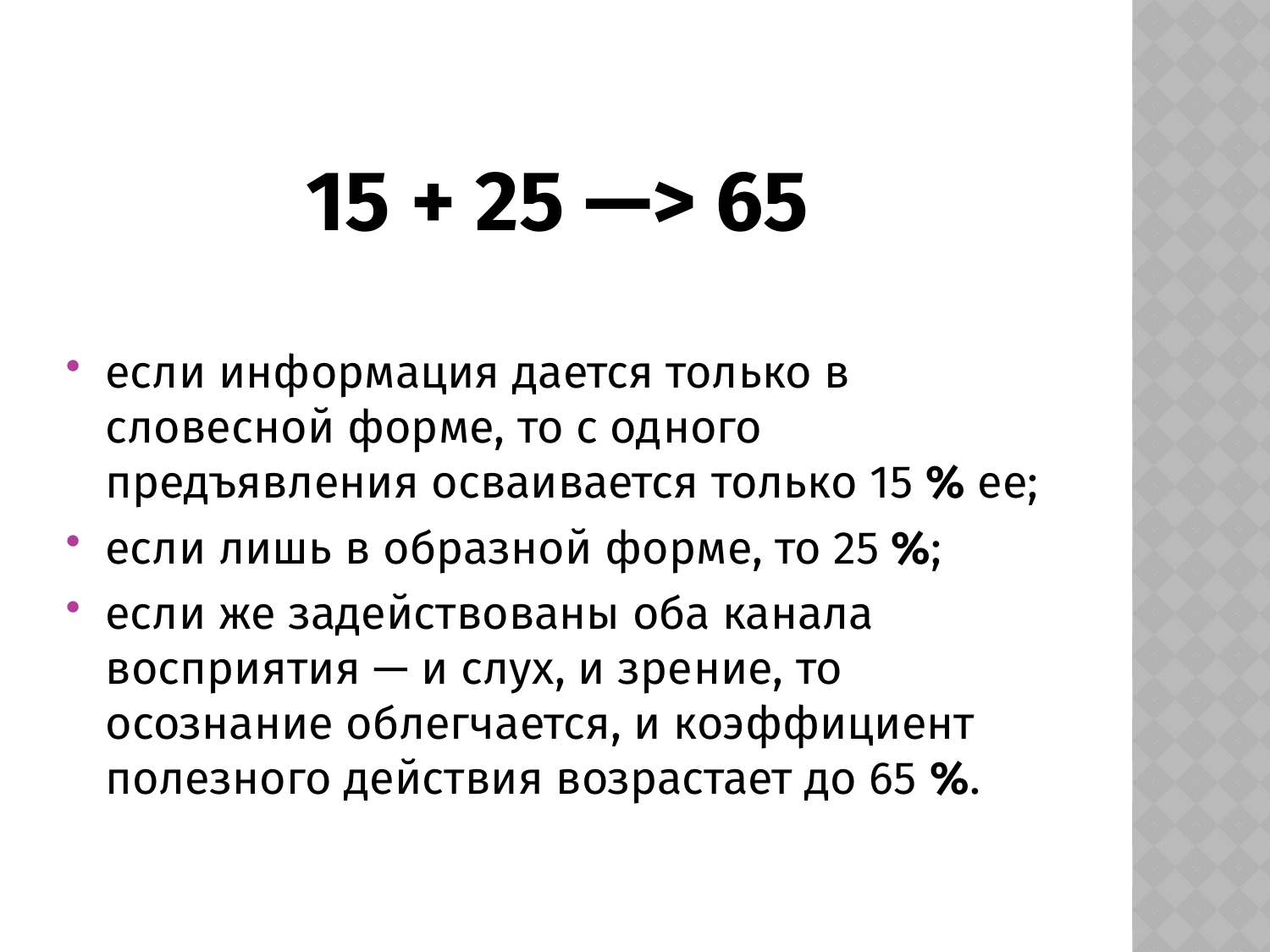

# 15 + 25 —> 65
если информация дается только в словесной форме, то с од­ного предъявления осваивается только 15 % ее;
если лишь в образной форме, то 25 %;
если же задействованы оба канала восприятия — и слух, и зре­ние, то осознание облегчается, и коэффициент полез­ного действия возрастает до 65 %.